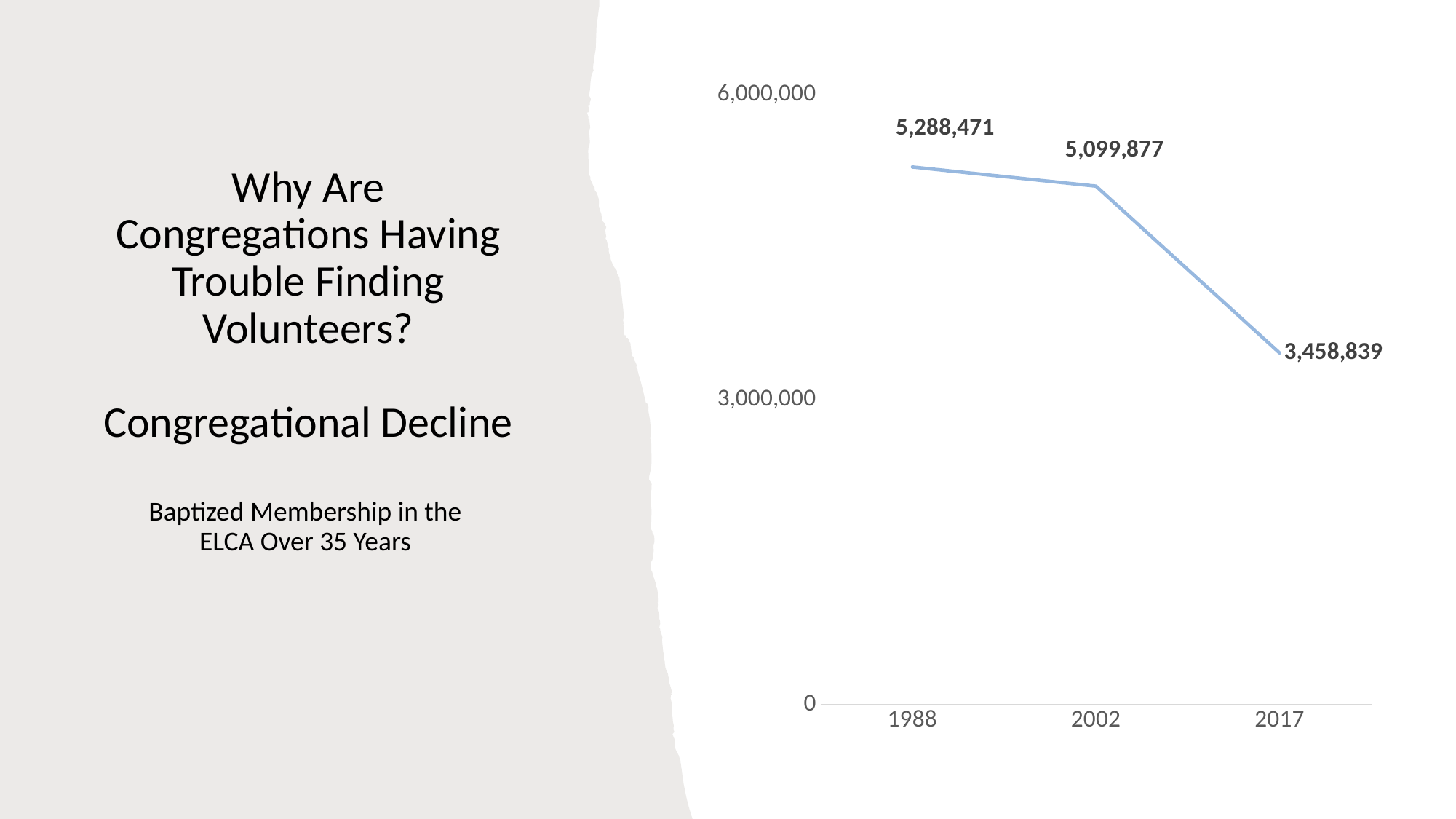

### Chart

| Category |  |
|---|---|
| 1988 | 5288471.0 |
| 2002 | 5099877.0 |
| 2017 | 3458839.0 |
# Why Are Congregations Having Trouble Finding Volunteers?
Congregational Decline
Baptized Membership in the ELCA Over 35 Years